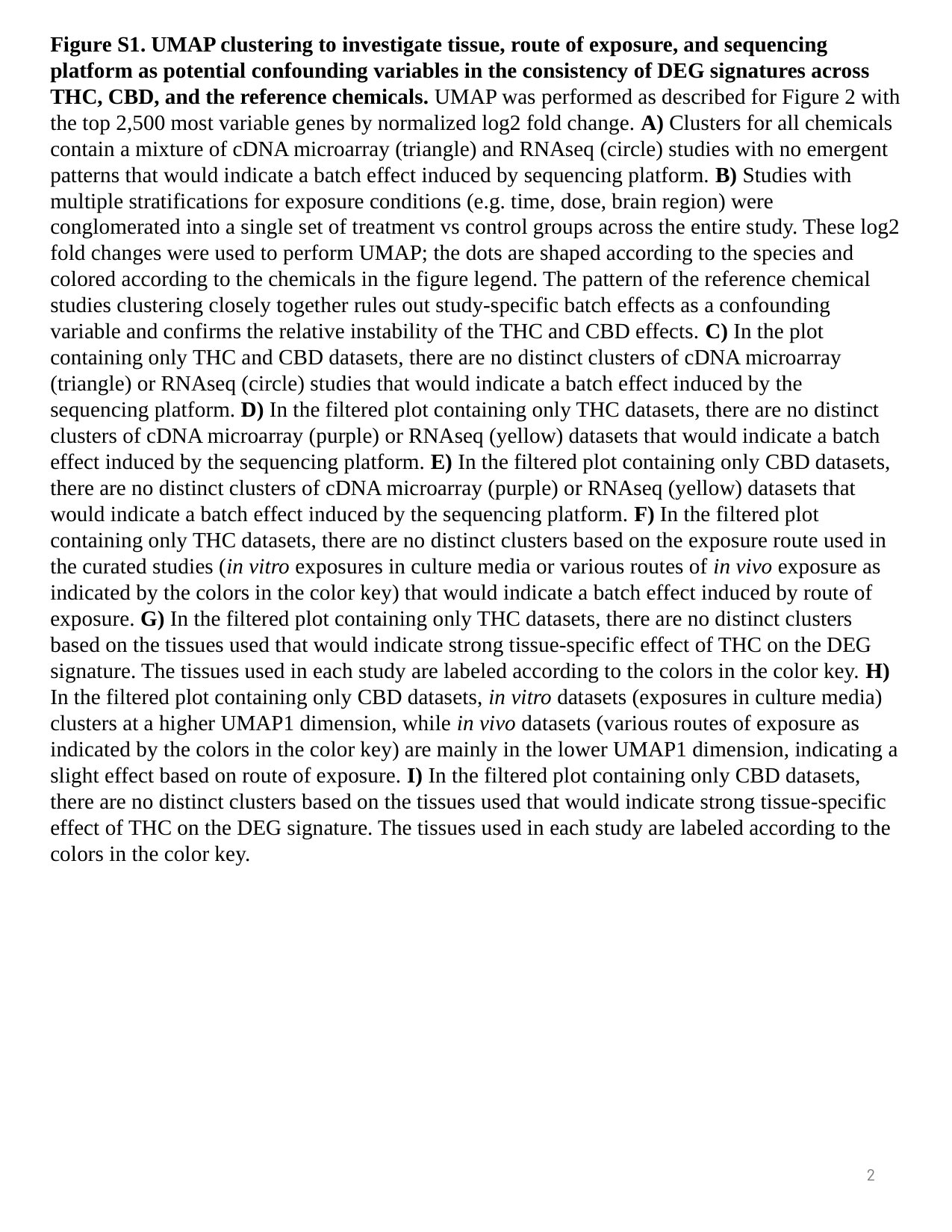

Figure S1. UMAP clustering to investigate tissue, route of exposure, and sequencing platform as potential confounding variables in the consistency of DEG signatures across THC, CBD, and the reference chemicals. UMAP was performed as described for Figure 2 with the top 2,500 most variable genes by normalized log2 fold change. A) Clusters for all chemicals contain a mixture of cDNA microarray (triangle) and RNAseq (circle) studies with no emergent patterns that would indicate a batch effect induced by sequencing platform. B) Studies with multiple stratifications for exposure conditions (e.g. time, dose, brain region) were conglomerated into a single set of treatment vs control groups across the entire study. These log2 fold changes were used to perform UMAP; the dots are shaped according to the species and colored according to the chemicals in the figure legend. The pattern of the reference chemical studies clustering closely together rules out study-specific batch effects as a confounding variable and confirms the relative instability of the THC and CBD effects. C) In the plot containing only THC and CBD datasets, there are no distinct clusters of cDNA microarray (triangle) or RNAseq (circle) studies that would indicate a batch effect induced by the sequencing platform. D) In the filtered plot containing only THC datasets, there are no distinct clusters of cDNA microarray (purple) or RNAseq (yellow) datasets that would indicate a batch effect induced by the sequencing platform. E) In the filtered plot containing only CBD datasets, there are no distinct clusters of cDNA microarray (purple) or RNAseq (yellow) datasets that would indicate a batch effect induced by the sequencing platform. F) In the filtered plot containing only THC datasets, there are no distinct clusters based on the exposure route used in the curated studies (in vitro exposures in culture media or various routes of in vivo exposure as indicated by the colors in the color key) that would indicate a batch effect induced by route of exposure. G) In the filtered plot containing only THC datasets, there are no distinct clusters based on the tissues used that would indicate strong tissue-specific effect of THC on the DEG signature. The tissues used in each study are labeled according to the colors in the color key. H) In the filtered plot containing only CBD datasets, in vitro datasets (exposures in culture media) clusters at a higher UMAP1 dimension, while in vivo datasets (various routes of exposure as indicated by the colors in the color key) are mainly in the lower UMAP1 dimension, indicating a slight effect based on route of exposure. I) In the filtered plot containing only CBD datasets, there are no distinct clusters based on the tissues used that would indicate strong tissue-specific effect of THC on the DEG signature. The tissues used in each study are labeled according to the colors in the color key.
2